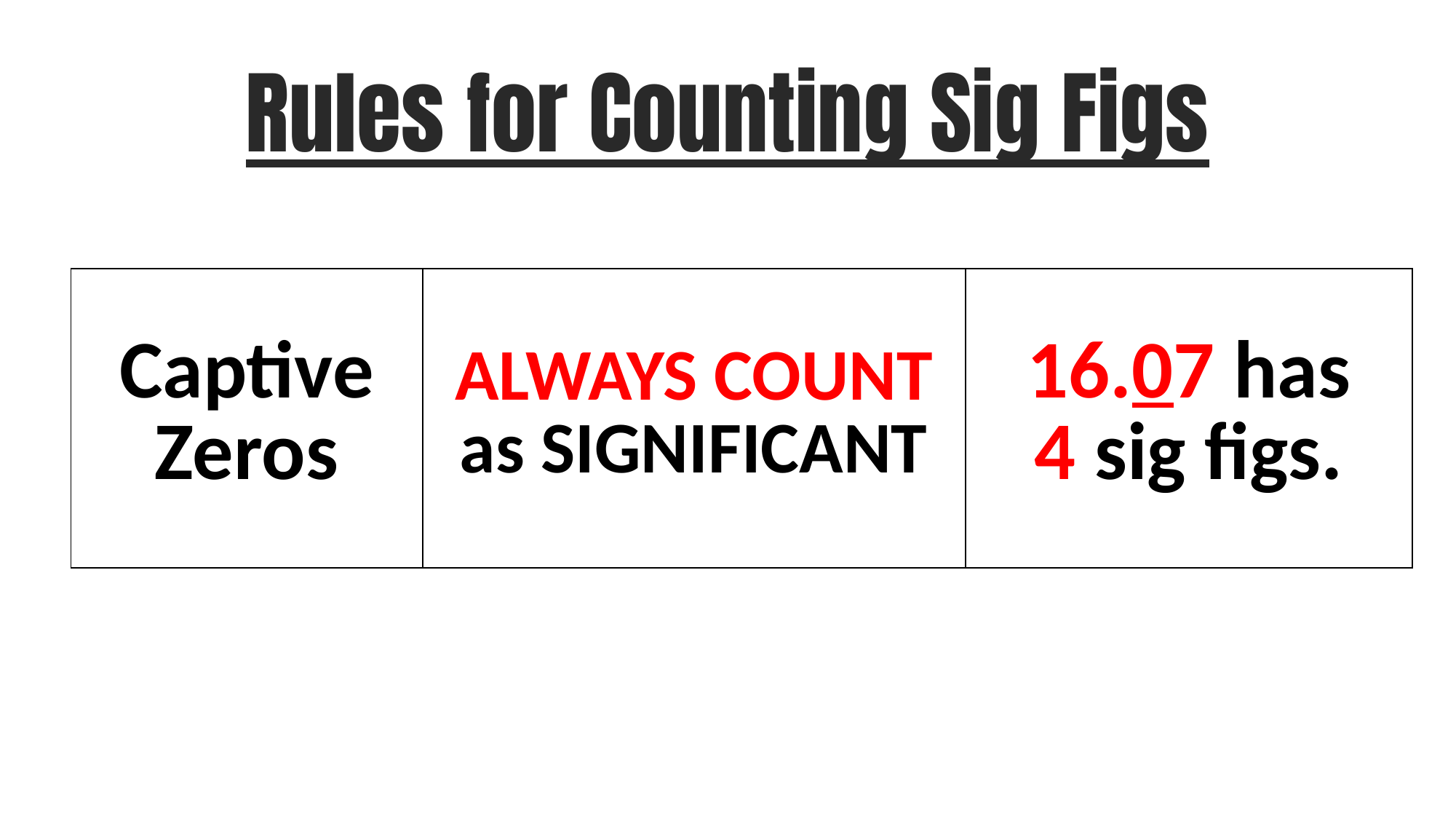

# Rules for Counting Sig Figs
| Captive Zeros | ALWAYS COUNT as SIGNIFICANT | 16.07 has 4 sig figs. |
| --- | --- | --- |